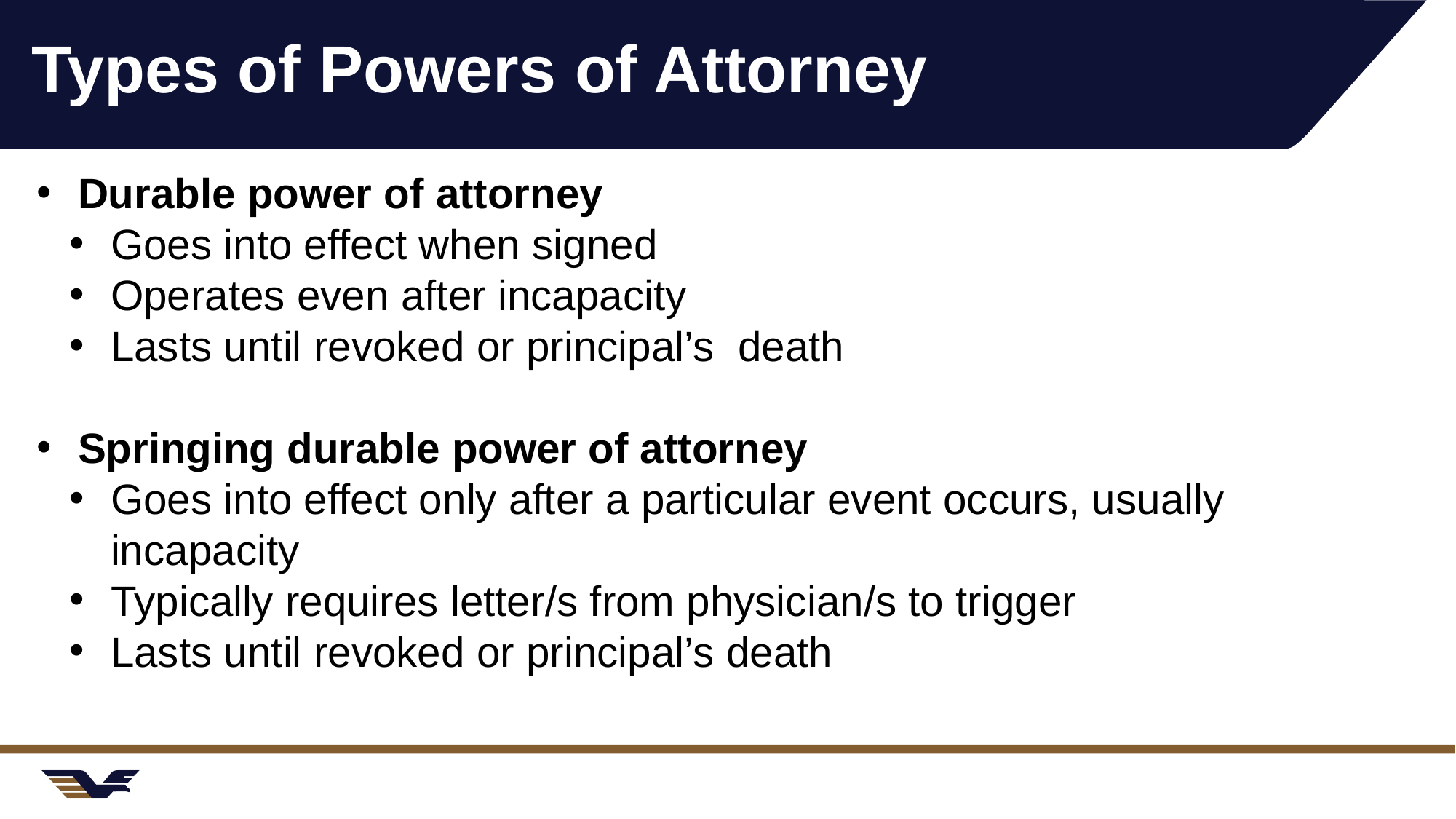

# Types of Powers of Attorney
Durable power of attorney
Goes into effect when signed
Operates even after incapacity
Lasts until revoked or principal’s  death

Springing durable power of attorney
Goes into effect only after a particular event occurs, usually incapacity
Typically requires letter/s from physician/s to trigger
Lasts until revoked or principal’s death